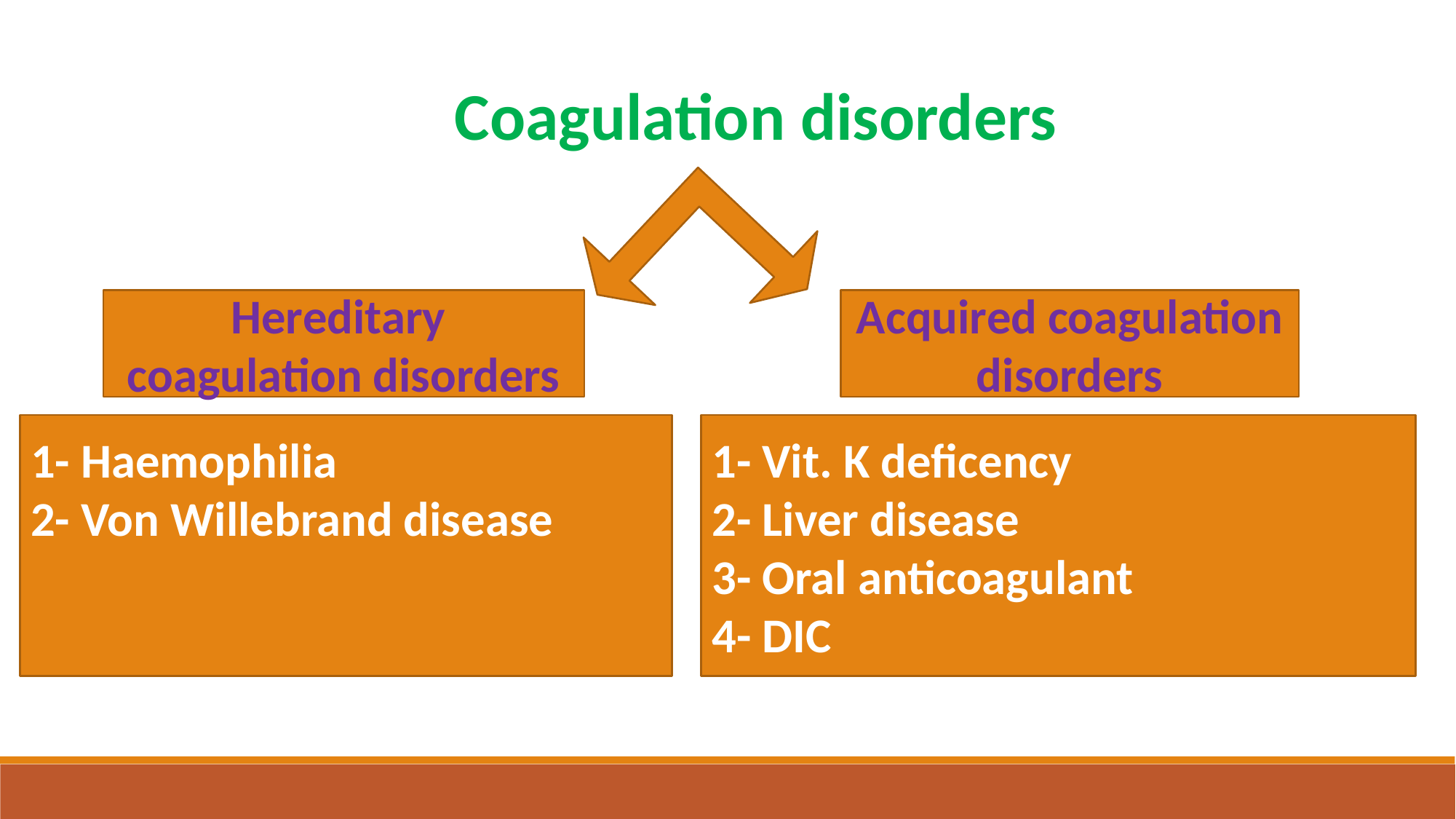

Coagulation disorders

Hereditary  coagulation disorders
Acquired coagulation disorders
1- Haemophilia
2- Von Willebrand disease

1- Vit. K deficency
2- Liver disease
3- Oral anticoagulant
4- DIC